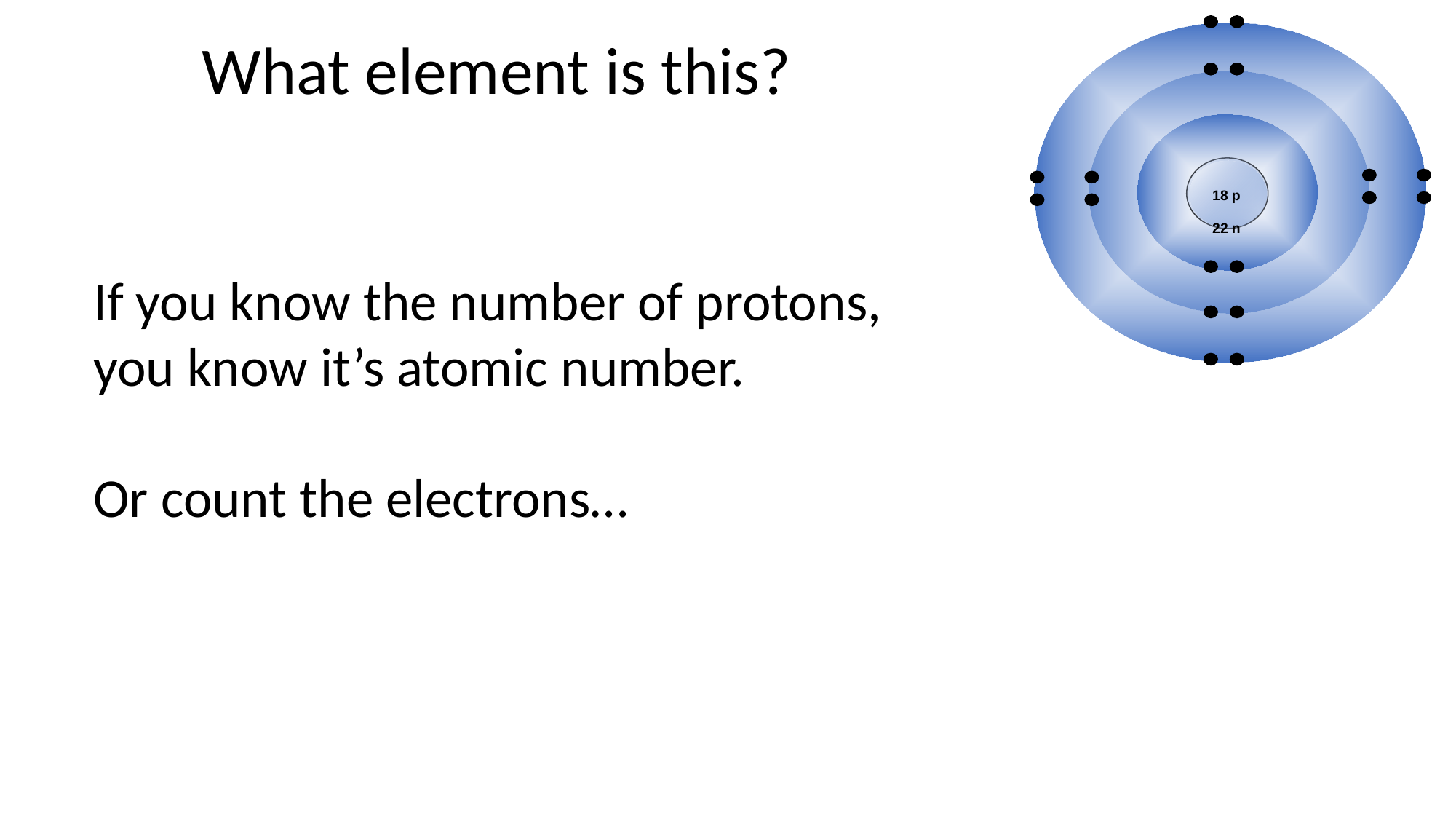

# What element is this?

18 p
22 n

If you know the number of protons, you know it’s atomic number.

Or count the electrons…